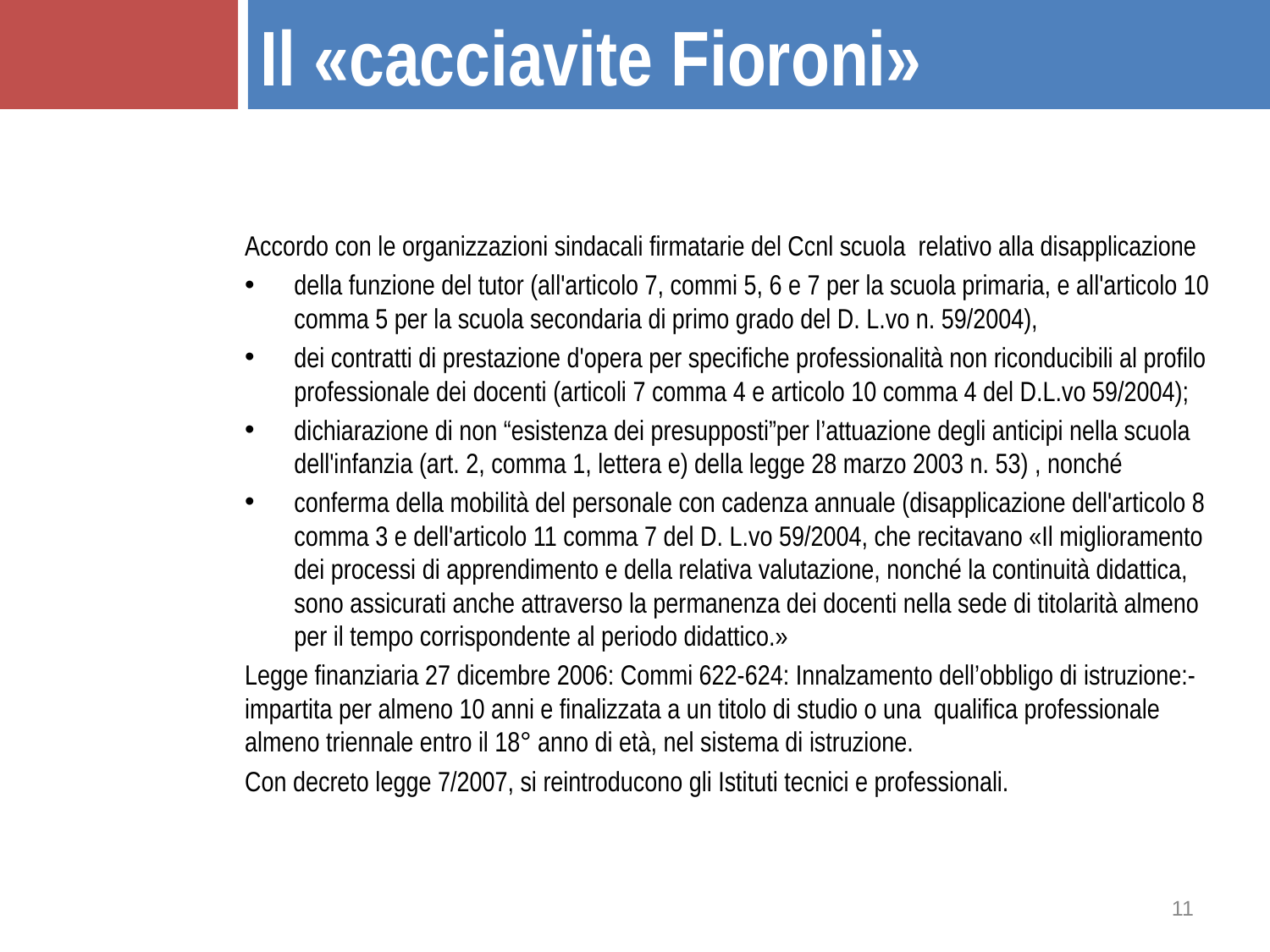

Il «cacciavite Fioroni»
Accordo con le organizzazioni sindacali firmatarie del Ccnl scuola  relativo alla disapplicazione
della funzione del tutor (all'articolo 7, commi 5, 6 e 7 per la scuola primaria, e all'articolo 10 comma 5 per la scuola secondaria di primo grado del D. L.vo n. 59/2004),
dei contratti di prestazione d'opera per specifiche professionalità non riconducibili al profilo professionale dei docenti (articoli 7 comma 4 e articolo 10 comma 4 del D.L.vo 59/2004);
dichiarazione di non “esistenza dei presupposti”per l’attuazione degli anticipi nella scuola dell'infanzia (art. 2, comma 1, lettera e) della legge 28 marzo 2003 n. 53) , nonché
conferma della mobilità del personale con cadenza annuale (disapplicazione dell'articolo 8 comma 3 e dell'articolo 11 comma 7 del D. L.vo 59/2004, che recitavano «Il miglioramento dei processi di apprendimento e della relativa valutazione, nonché la continuità didattica, sono assicurati anche attraverso la permanenza dei docenti nella sede di titolarità almeno per il tempo corrispondente al periodo didattico.»
Legge finanziaria 27 dicembre 2006: Commi 622-624: Innalzamento dell’obbligo di istruzione:- impartita per almeno 10 anni e finalizzata a un titolo di studio o una  qualifica professionale almeno triennale entro il 18° anno di età, nel sistema di istruzione.
Con decreto legge 7/2007, si reintroducono gli Istituti tecnici e professionali.
11